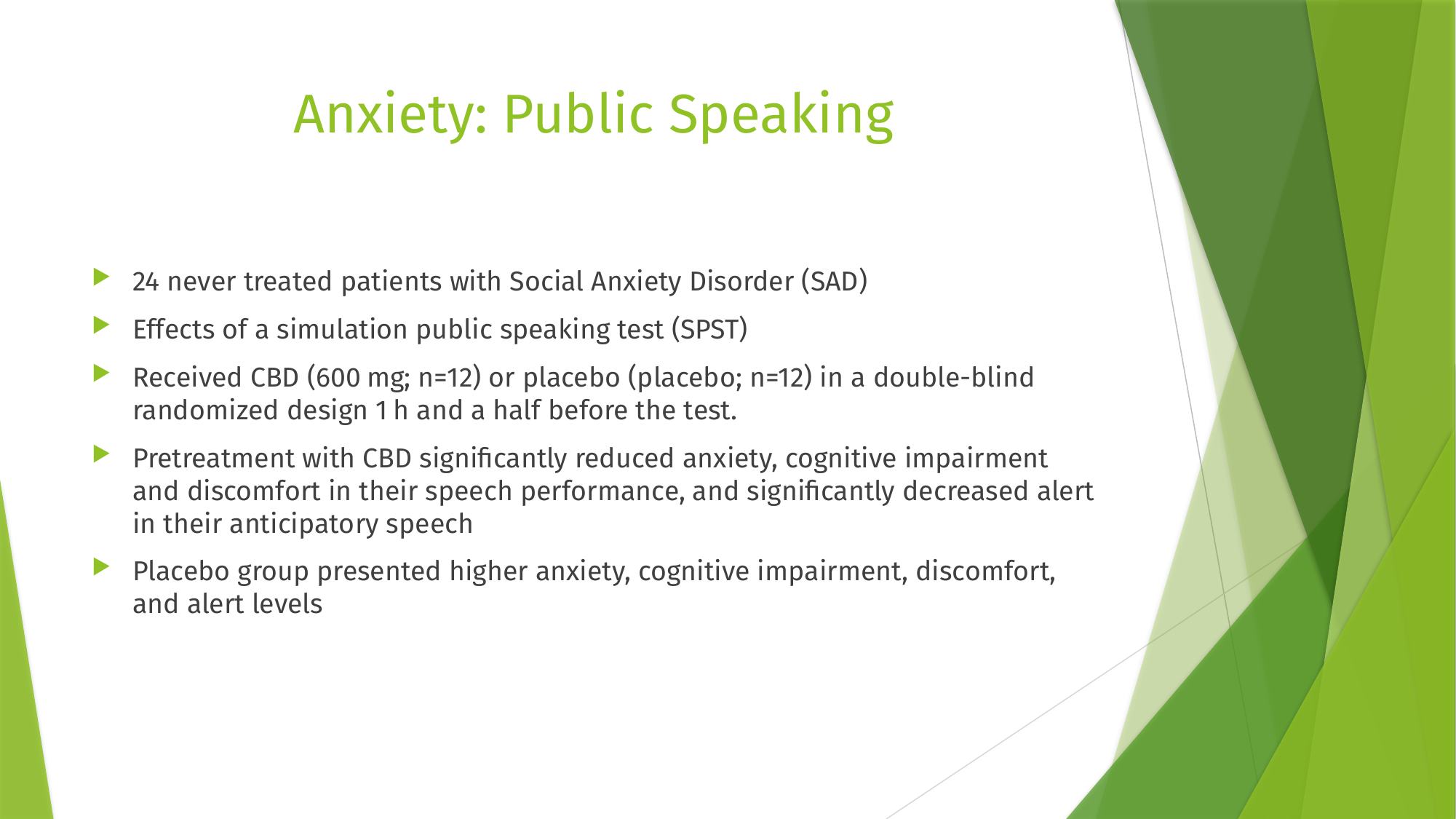

# Anxiety: Public Speaking
24 never treated patients with Social Anxiety Disorder (SAD)
Effects of a simulation public speaking test (SPST)
Received CBD (600 mg; n=12) or placebo (placebo; n=12) in a double-blind randomized design 1 h and a half before the test.
Pretreatment with CBD significantly reduced anxiety, cognitive impairment and discomfort in their speech performance, and significantly decreased alert in their anticipatory speech
Placebo group presented higher anxiety, cognitive impairment, discomfort, and alert levels